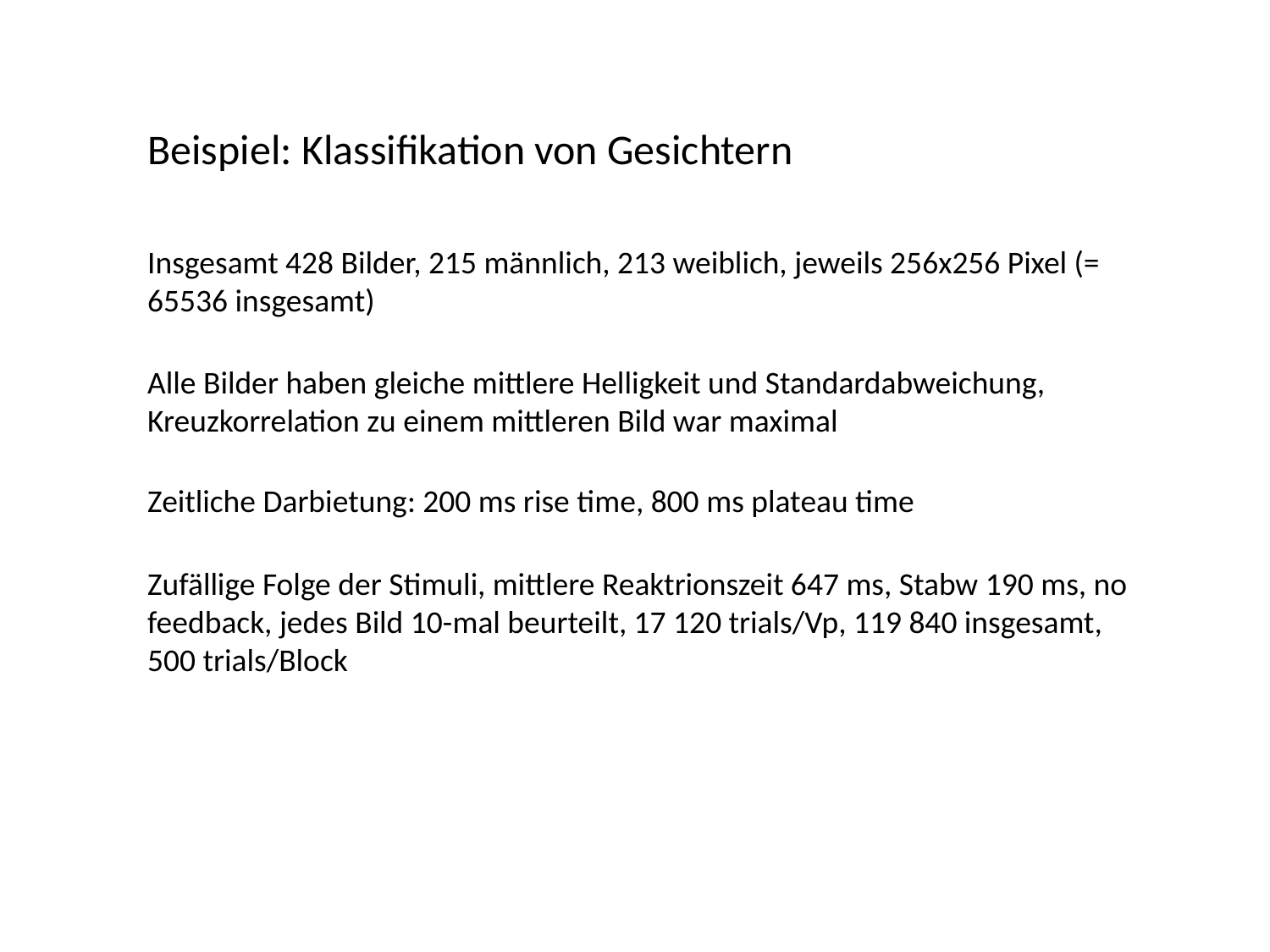

Beispiel: Klassifikation von Gesichtern
Insgesamt 428 Bilder, 215 männlich, 213 weiblich, jeweils 256x256 Pixel (= 65536 insgesamt)
Alle Bilder haben gleiche mittlere Helligkeit und Standardabweichung, Kreuzkorrelation zu einem mittleren Bild war maximal
Zeitliche Darbietung: 200 ms rise time, 800 ms plateau time
Zufällige Folge der Stimuli, mittlere Reaktrionszeit 647 ms, Stabw 190 ms, no feedback, jedes Bild 10-mal beurteilt, 17 120 trials/Vp, 119 840 insgesamt, 500 trials/Block